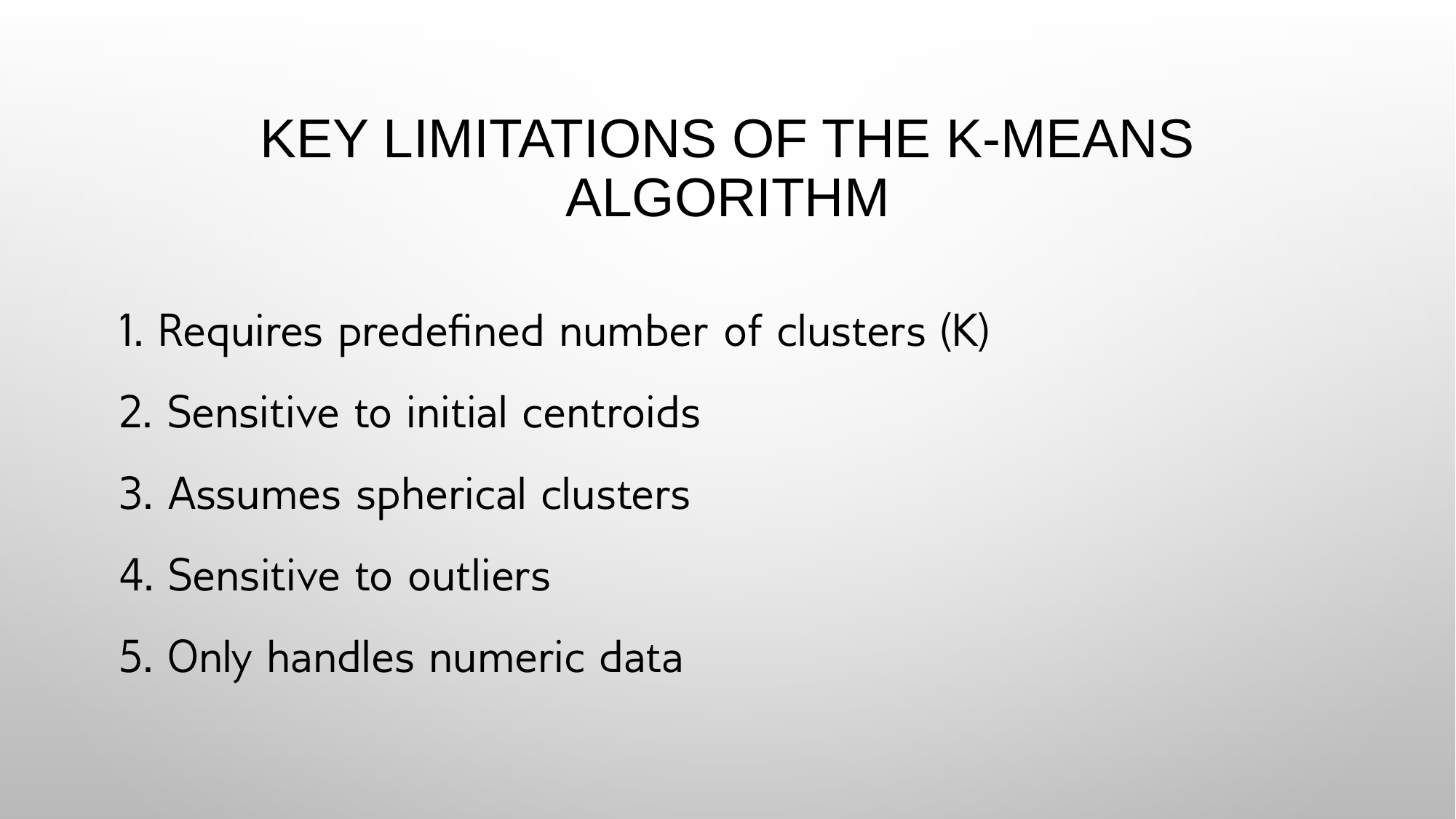

# key limitations of the K-Means algorithm
1. Requires predefined number of clusters (K)
2. Sensitive to initial centroids
3. Assumes spherical clusters
4. Sensitive to outliers
5. Only handles numeric data